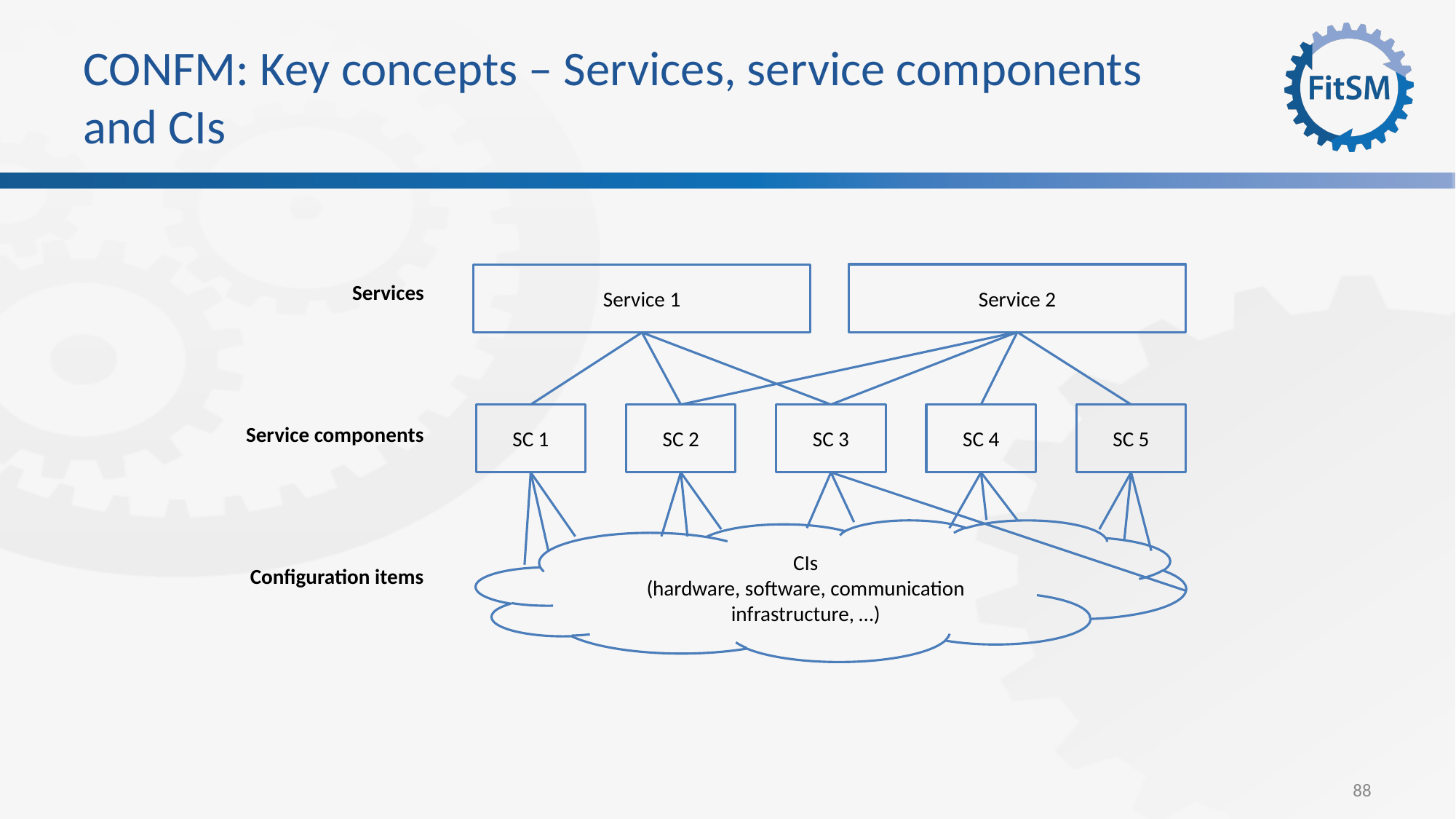

# CONFM: Key concepts – Services, service components and CIs
Service 2
Service 1
SC 5
SC 4
SC 3
SC 2
SC 1
CIs
(hardware, software, communication infrastructure, …)
Services
Service components
Configuration items
88